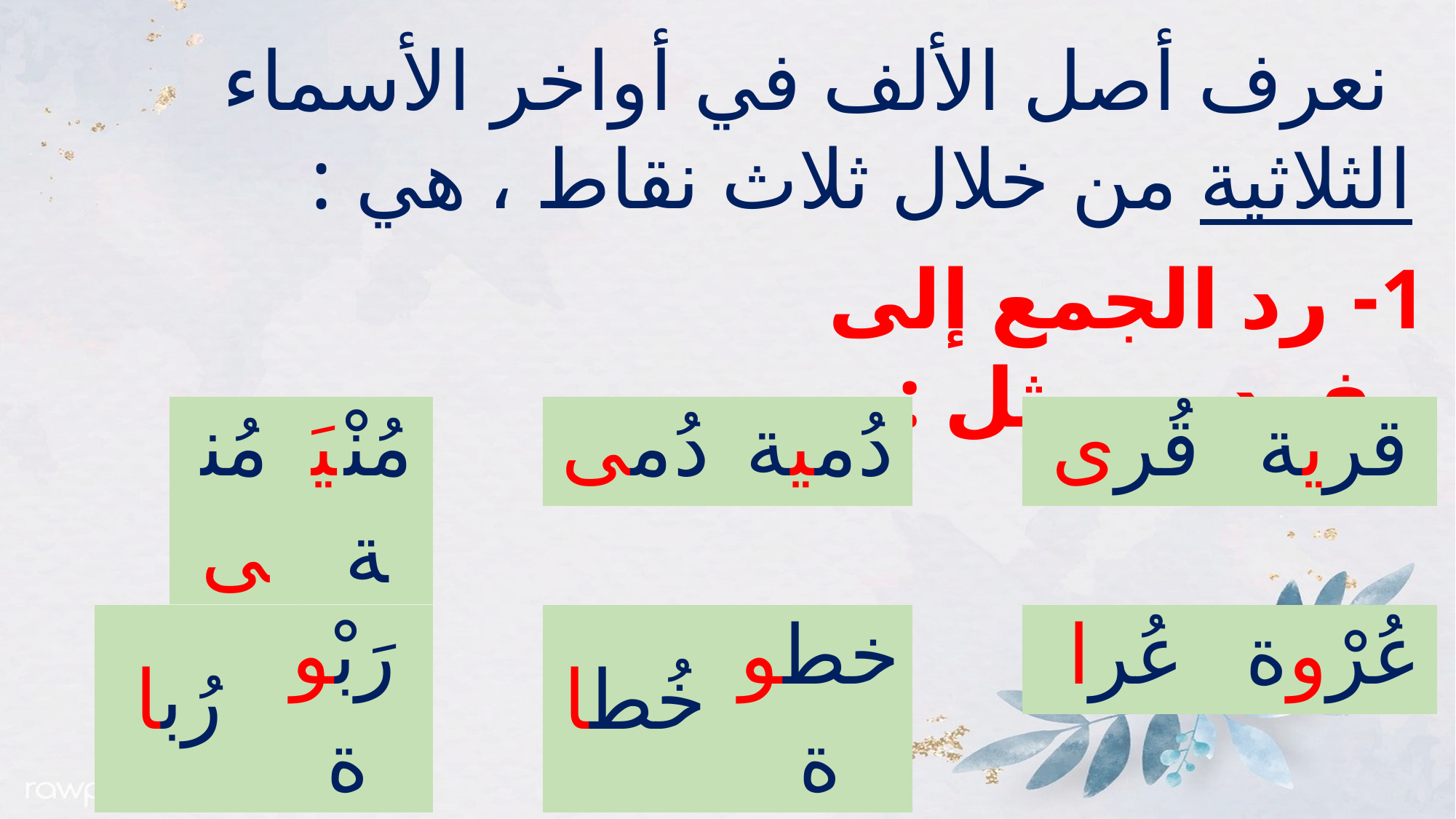

نعرف أصل الألف في أواخر الأسماء الثلاثية من خلال ثلاث نقاط ، هي :
1- رد الجمع إلى مفرده ، مثل :
| مُنى | مُنْيَة |
| --- | --- |
| دُمى | دُمية |
| --- | --- |
| قُرى | قرية |
| --- | --- |
| رُبا | رَبْوة |
| --- | --- |
| خُطا | خطوة |
| --- | --- |
| عُرا | عُرْوة |
| --- | --- |